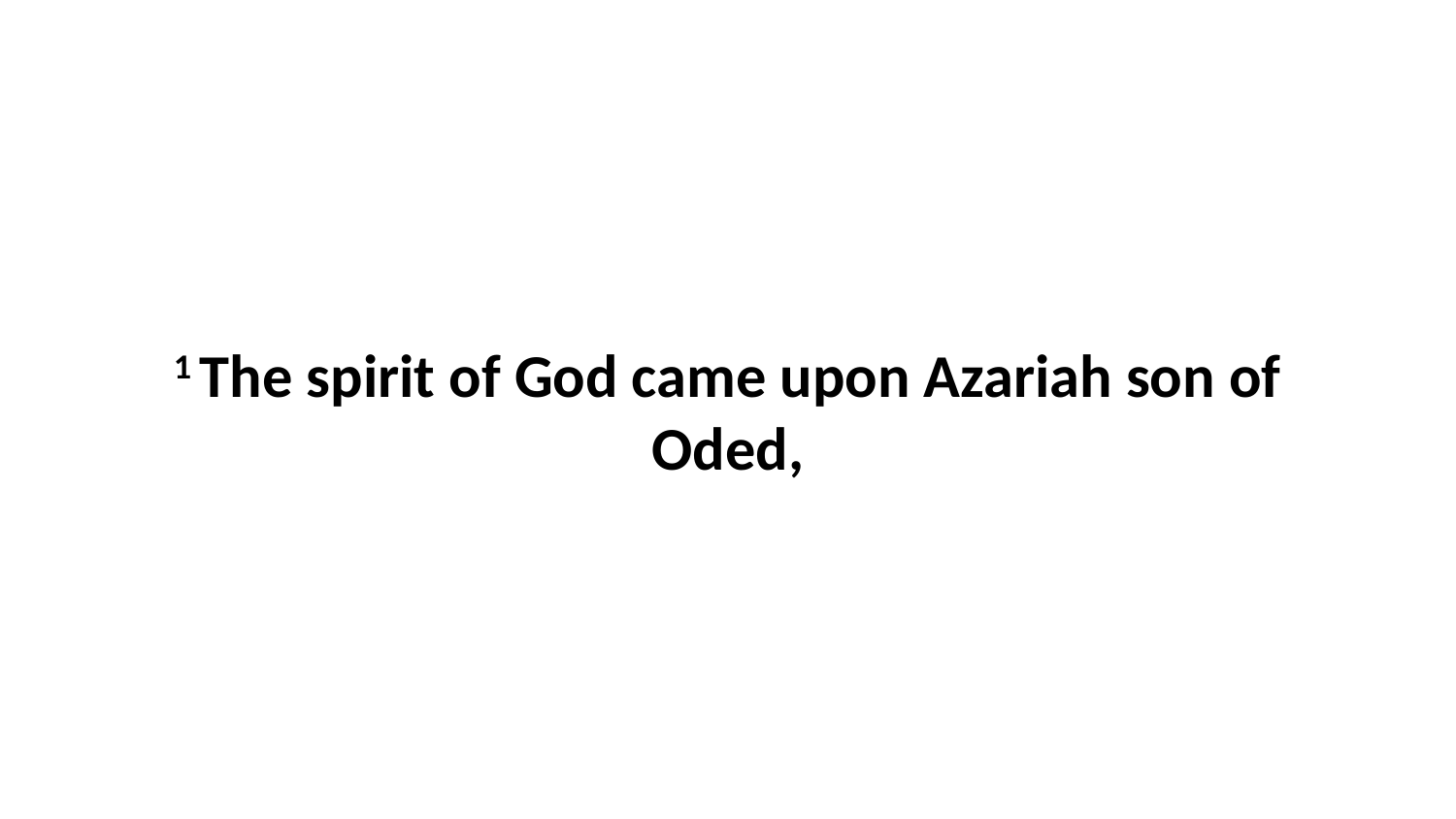

1 The spirit of God came upon Azariah son of Oded,